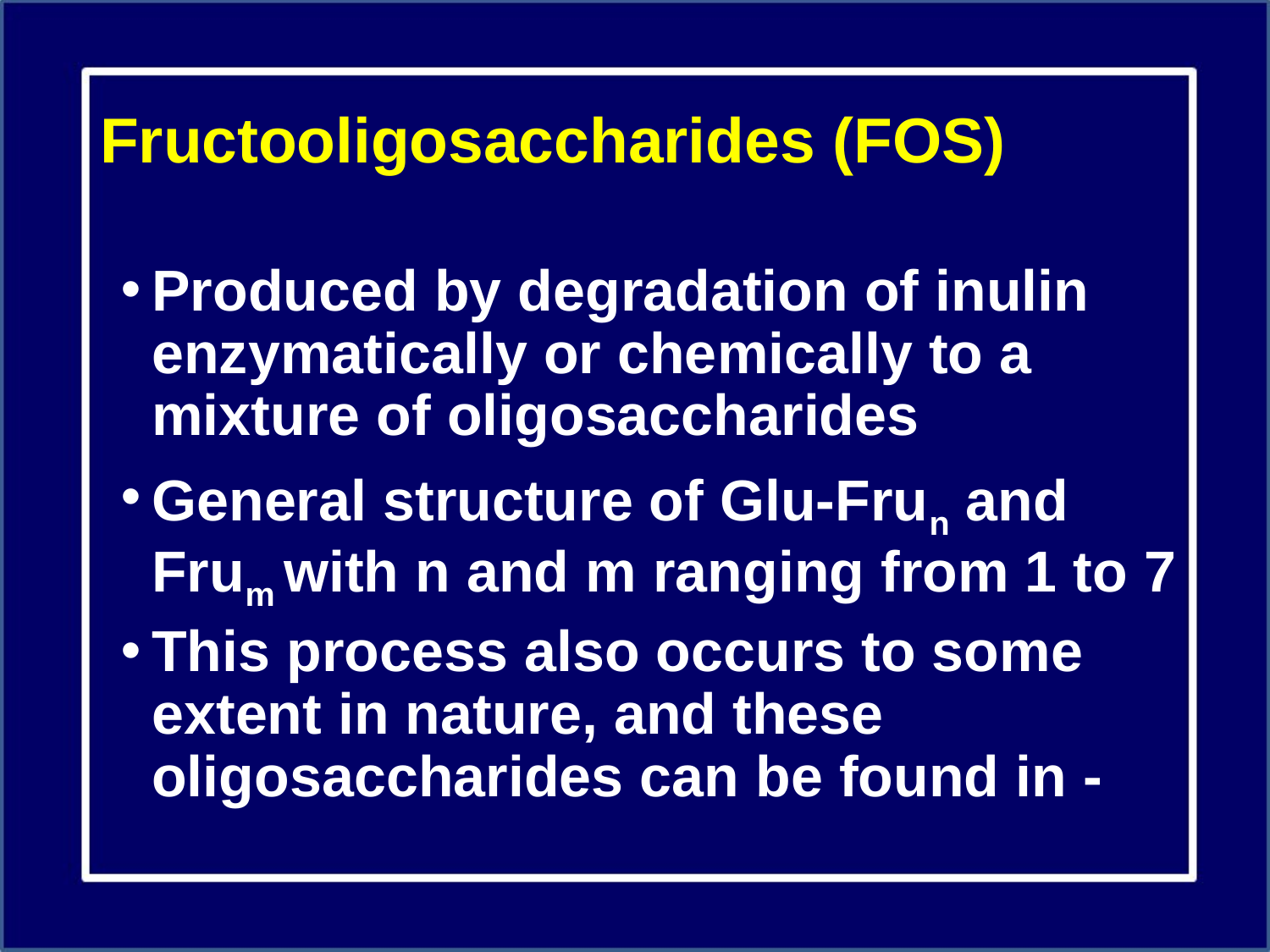

# Fructooligosaccharides (FOS)
Produced by degradation of inulin enzymatically or chemically to a mixture of oligosaccharides
General structure of Glu-Frun and Frum with n and m ranging from 1 to 7
This process also occurs to some extent in nature, and these oligosaccharides can be found in -